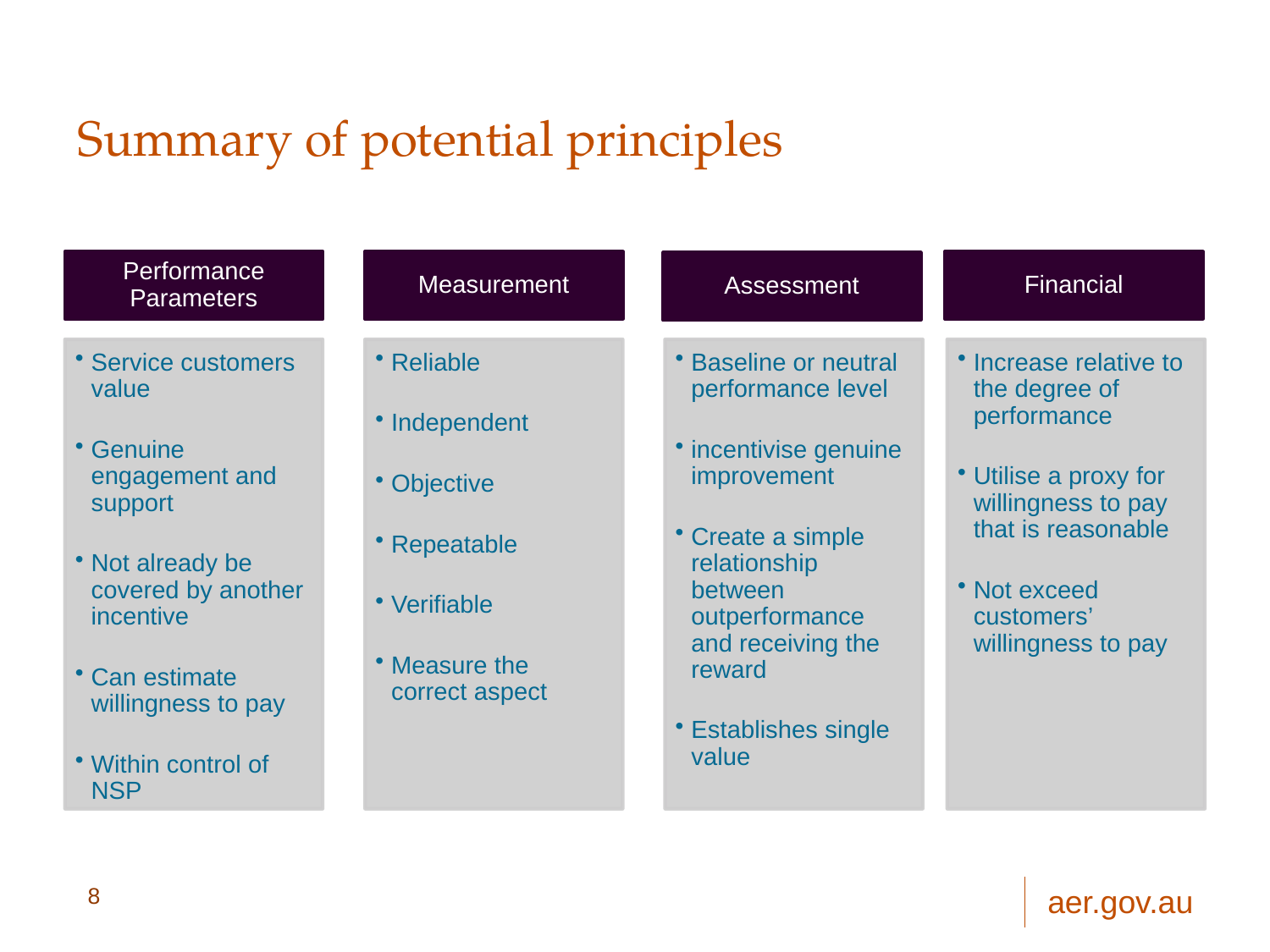

# Summary of potential principles
Performance Parameters
Service customers value

Genuine engagement and support

Not already be covered by another incentive

Can estimate willingness to pay

Within control of NSP
Measurement
Reliable

Independent

Objective

Repeatable

Verifiable

Measure the correct aspect

Assessment
Baseline or neutral performance level

incentivise genuine improvement

Create a simple relationship between outperformance and receiving the reward

Establishes single value

Financial
Increase relative to the degree of performance

Utilise a proxy for willingness to pay that is reasonable

Not exceed customers’ willingness to pay